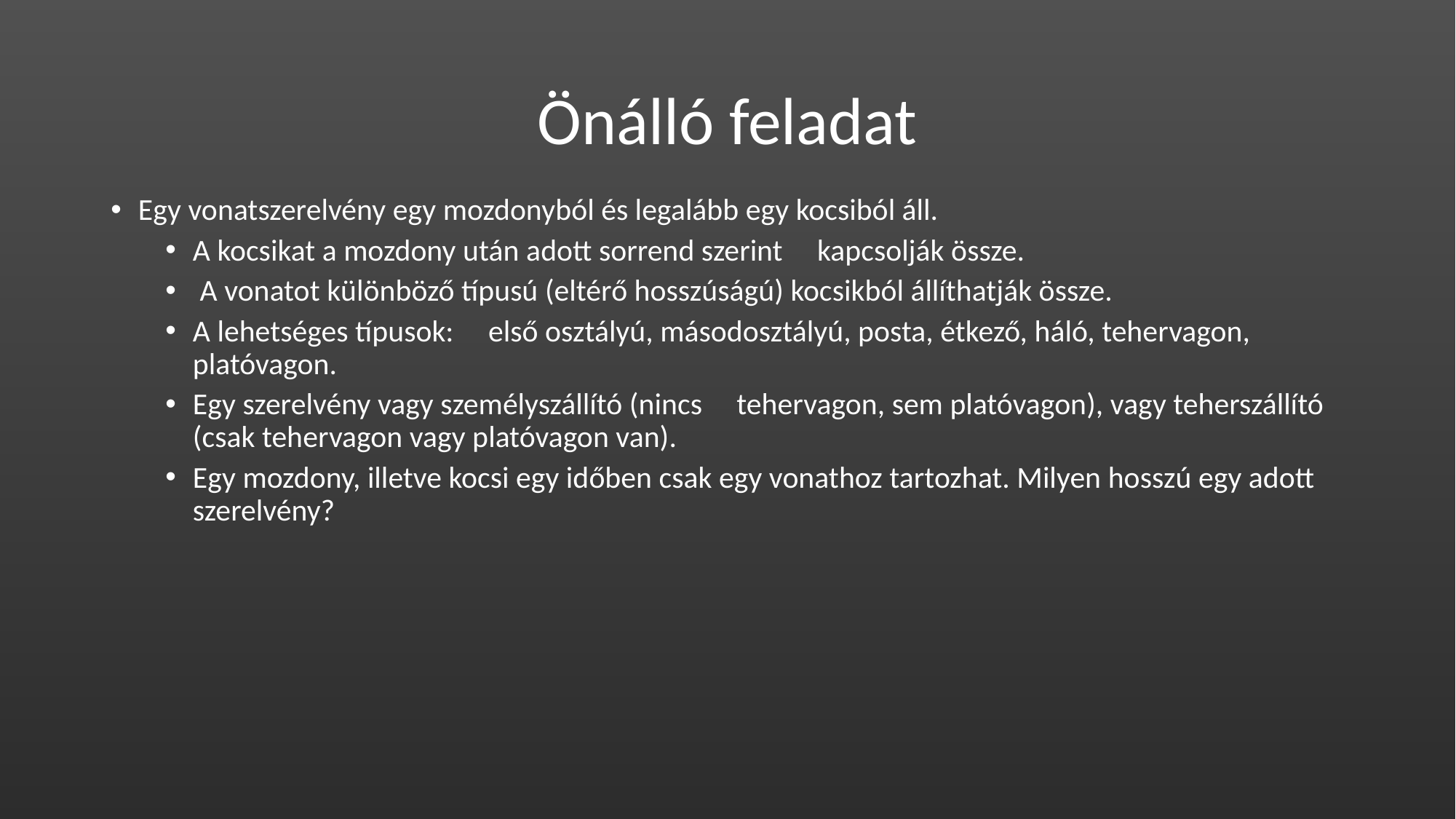

# Önálló feladat
Egy vonatszerelvény egy mozdonyból és legalább egy kocsiból áll.
A kocsikat a mozdony után adott sorrend szerint     kapcsolják össze.
 A vonatot különböző típusú (eltérő hosszúságú) kocsikból állíthatják össze.
A lehetséges típusok:     első osztályú, másodosztályú, posta, étkező, háló, tehervagon, platóvagon.
Egy szerelvény vagy személyszállító (nincs     tehervagon, sem platóvagon), vagy teherszállító (csak tehervagon vagy platóvagon van).
Egy mozdony, illetve kocsi egy időben csak egy vonathoz tartozhat. Milyen hosszú egy adott szerelvény?